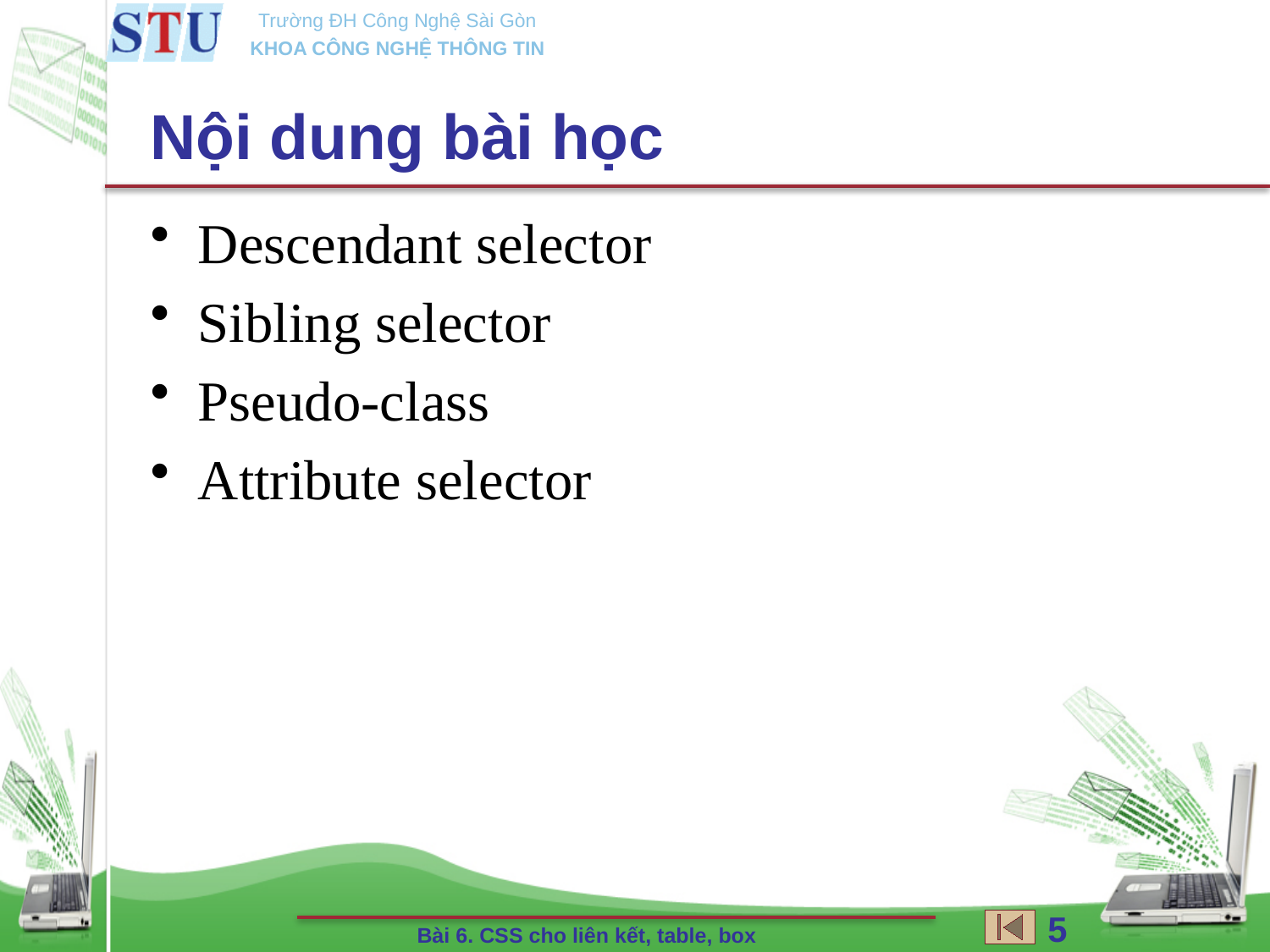

# Nội dung bài học
Descendant selector
Sibling selector
Pseudo-class
Attribute selector
5
Bài 6. CSS cho liên kết, table, box